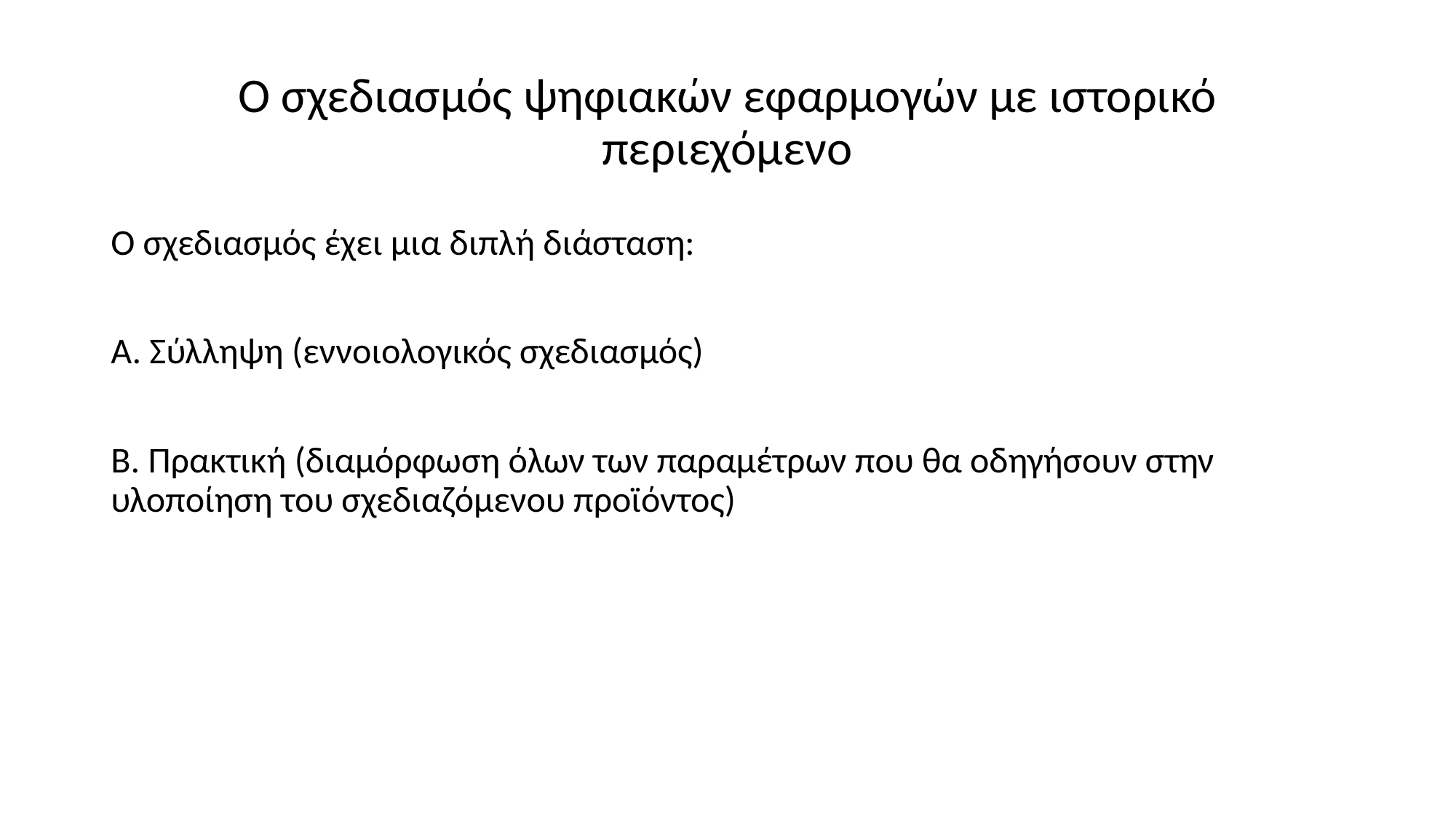

# Ο σχεδιασμός ψηφιακών εφαρμογών με ιστορικό περιεχόμενο
Ο σχεδιασμός έχει μια διπλή διάσταση:

Α. Σύλληψη (εννοιολογικός σχεδιασμός)

Β. Πρακτική (διαμόρφωση όλων των παραμέτρων που θα οδηγήσουν στην υλοποίηση του σχεδιαζόμενου προϊόντος)